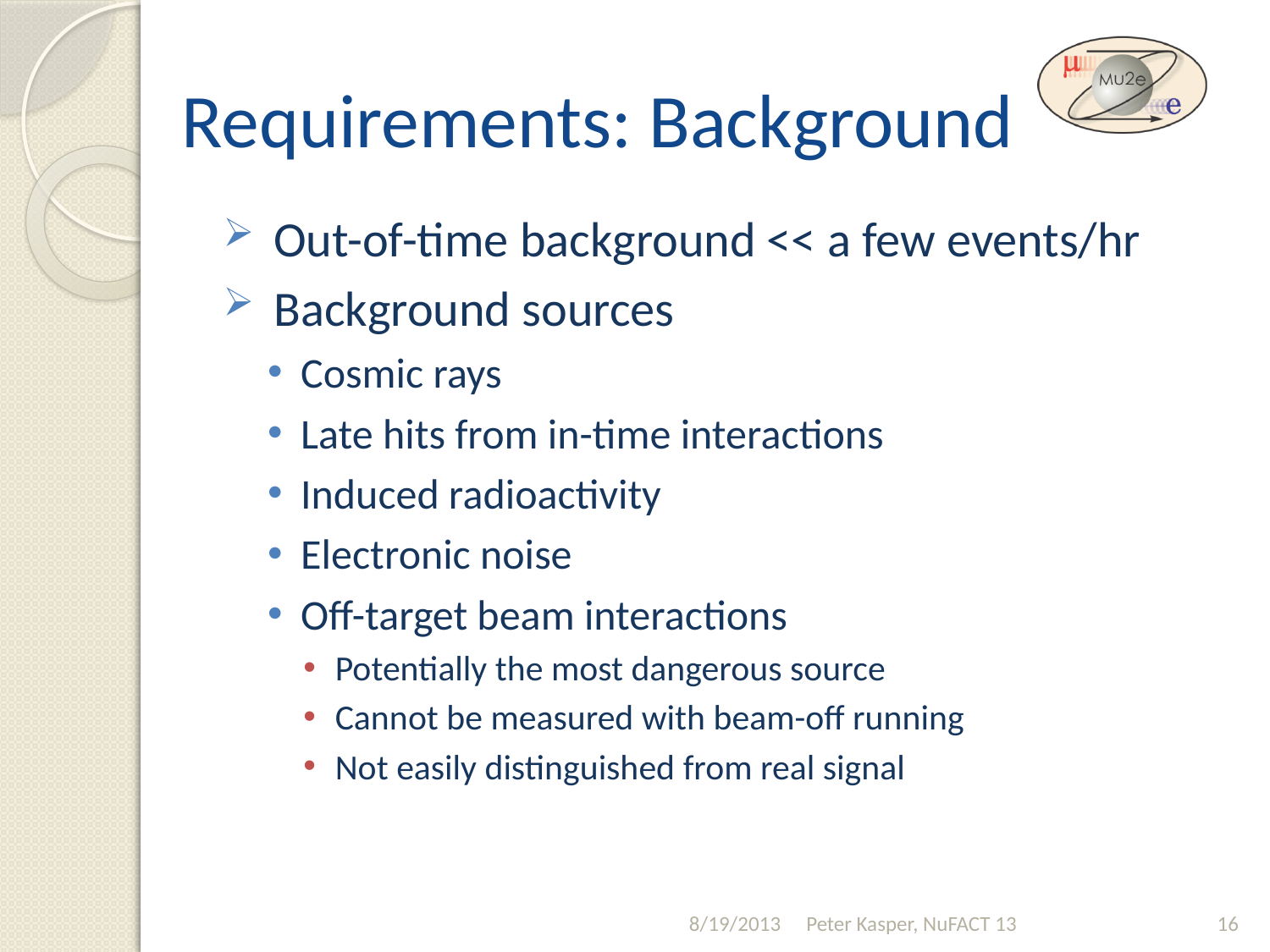

# Requirements: Background
 Out-of-time background << a few events/hr
 Background sources
Cosmic rays
Late hits from in-time interactions
Induced radioactivity
Electronic noise
Off-target beam interactions
Potentially the most dangerous source
Cannot be measured with beam-off running
Not easily distinguished from real signal
8/19/2013
Peter Kasper, NuFACT 13
16